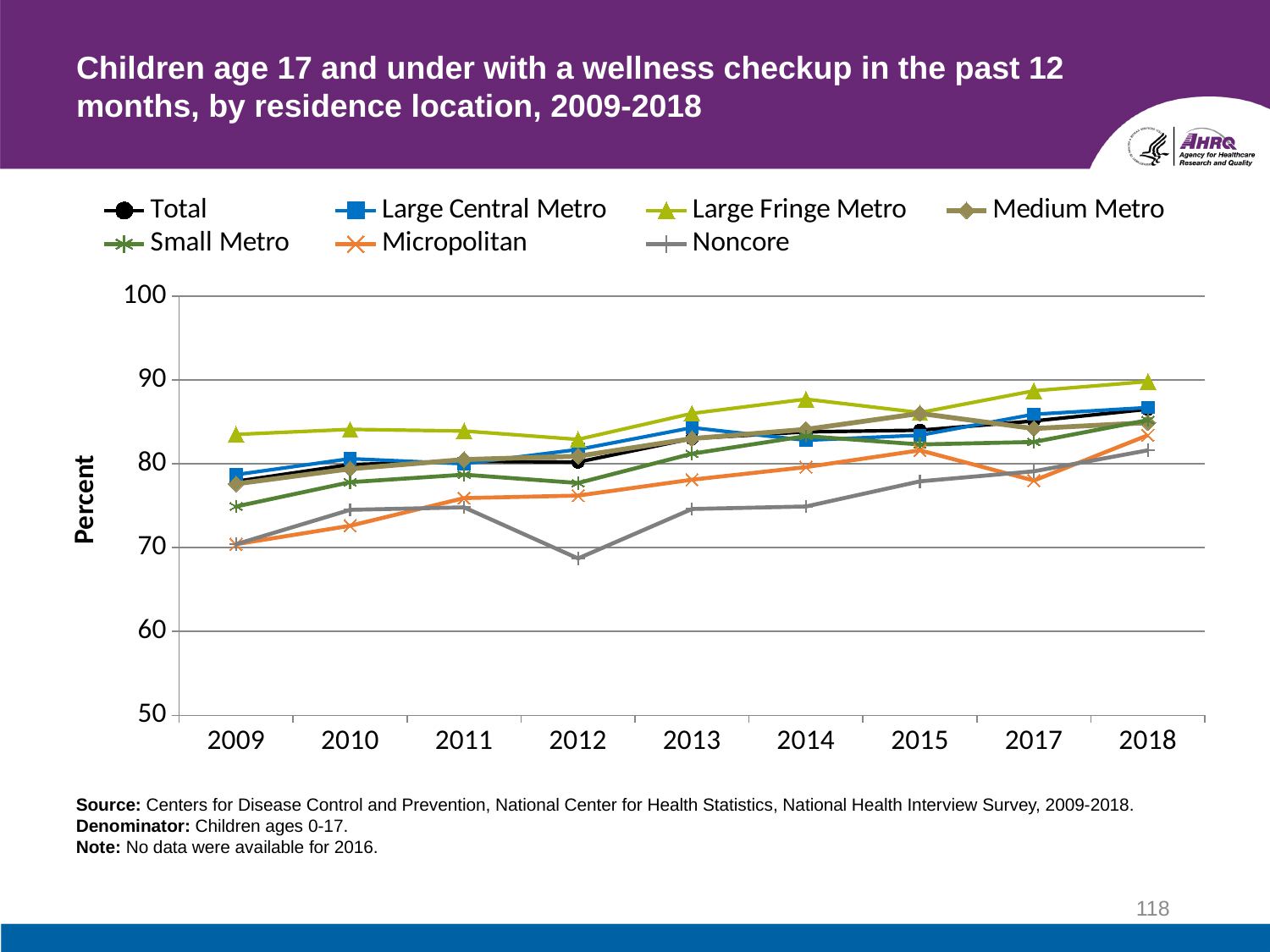

# Children age 17 and under with a wellness checkup in the past 12 months, by residence location, 2009-2018

### Chart

| Category | Total | Large Central Metro | Large Fringe Metro | Medium Metro | Small Metro  | Micropolitan | Noncore |
|---|---|---|---|---|---|---|---|
| 2009 | 77.9 | 78.7 | 83.5 | 77.6 | 74.9 | 70.4 | 70.4 |
| 2010 | 79.9 | 80.6 | 84.1 | 79.4 | 77.8 | 72.6 | 74.5 |
| 2011 | 80.3 | 80.0 | 83.9 | 80.5 | 78.7 | 75.9 | 74.8 |
| 2012 | 80.2 | 81.7 | 82.9 | 80.9 | 77.7 | 76.2 | 68.7 |
| 2013 | 83.0 | 84.3 | 86.0 | 83.0 | 81.2 | 78.1 | 74.6 |
| 2014 | 83.8 | 82.8 | 87.7 | 84.1 | 83.3 | 79.6 | 74.9 |
| 2015 | 84.0 | 83.4 | 86.1 | 86.0 | 82.3 | 81.6 | 77.9 |
| 2017 | 85.1 | 85.9 | 88.7 | 84.2 | 82.6 | 78.0 | 79.1 |
| 2018 | 86.5 | 86.7 | 89.8 | 84.9 | 85.2 | 83.4 | 81.6 |
Source: Centers for Disease Control and Prevention, National Center for Health Statistics, National Health Interview Survey, 2009-2018.
Denominator: Children ages 0-17.
Note: No data were available for 2016.
118